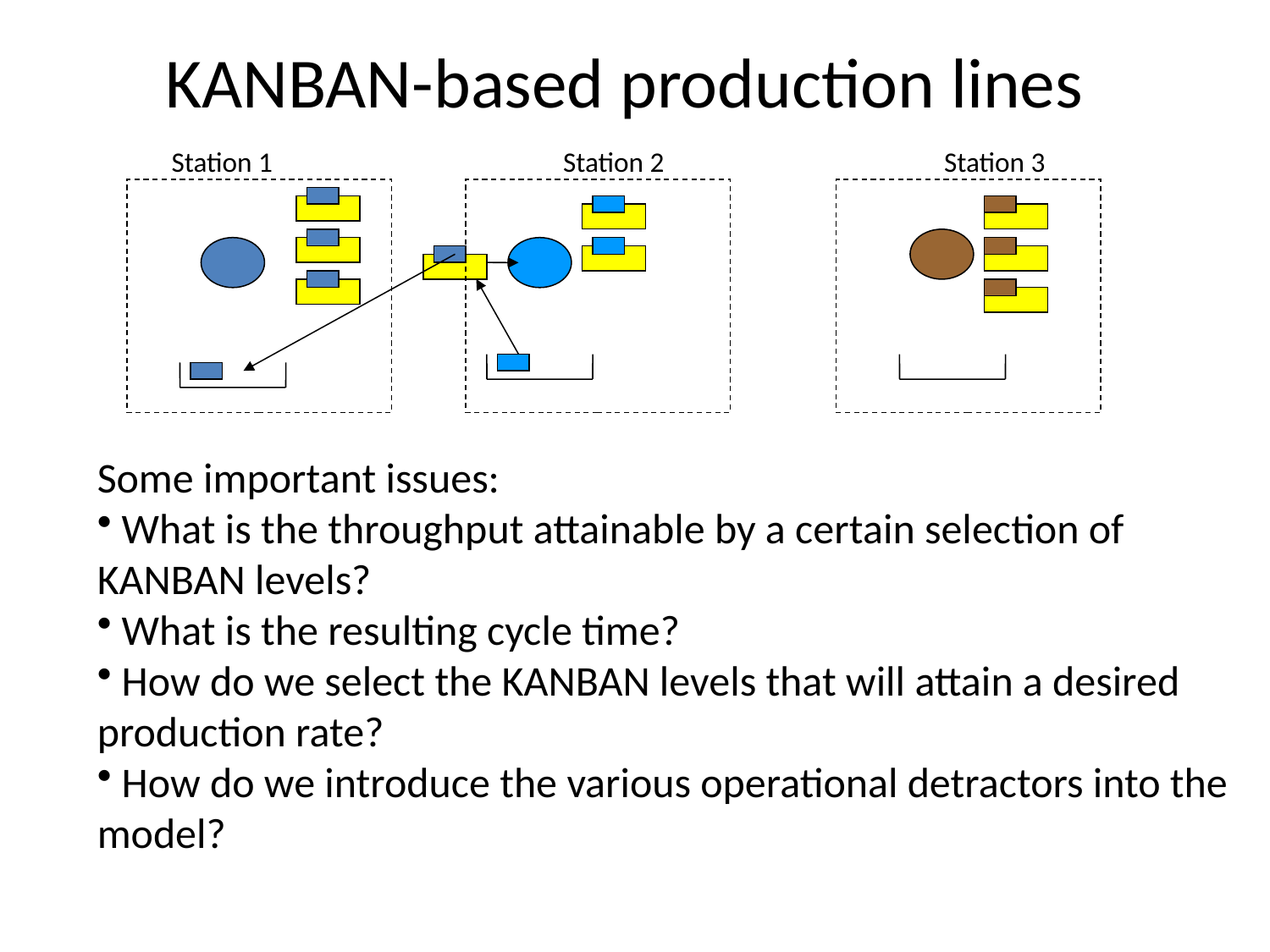

# KANBAN-based production lines
Station 1
Station 2
Station 3

Some important issues:
 What is the throughput attainable by a certain selection of KANBAN levels?
 What is the resulting cycle time?
 How do we select the KANBAN levels that will attain a desired production rate?
 How do we introduce the various operational detractors into the model?